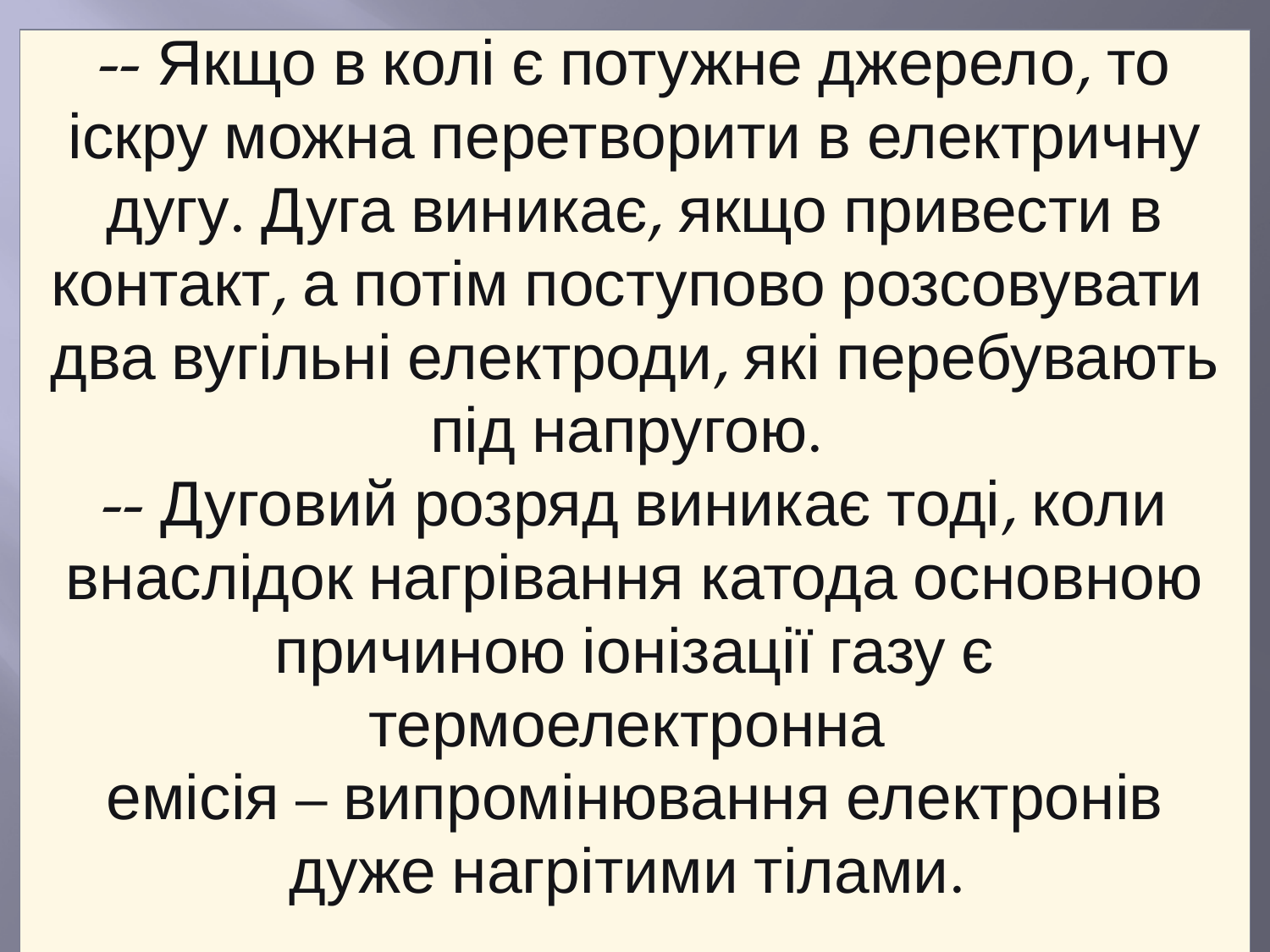

| -- Якщо в колі є потужне джерело, то іскру можна перетворити в електричну дугу. Дуга виникає, якщо привести в контакт, а потім поступово розсовувати  два вугільні електроди, які перебувають під напругою. -- Дуговий розряд виникає тоді, коли внаслідок нагрівання катода основною причиною іонізації газу є термоелектронна  емісія – випромінювання електронів дуже нагрітими тілами. |
| --- |